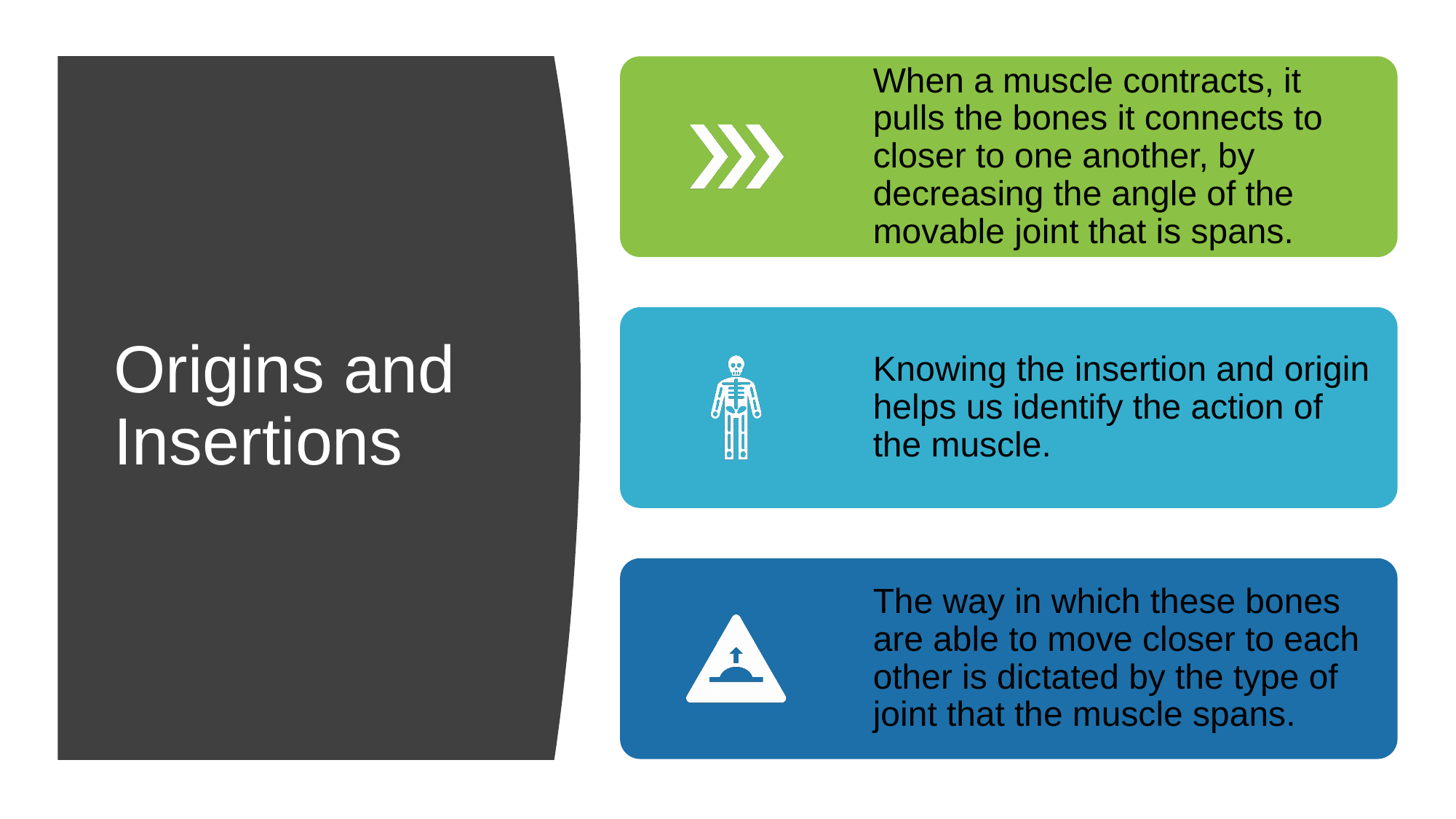

When a muscle contracts, it pulls the bones it connects to closer to one another, by decreasing the angle of the movable joint that is spans. ​
Knowing the insertion and origin helps us identify the action of the muscle.
The way in which these bones are able to move closer to each other is dictated by the type of joint that the muscle spans.

# Origins and Insertions